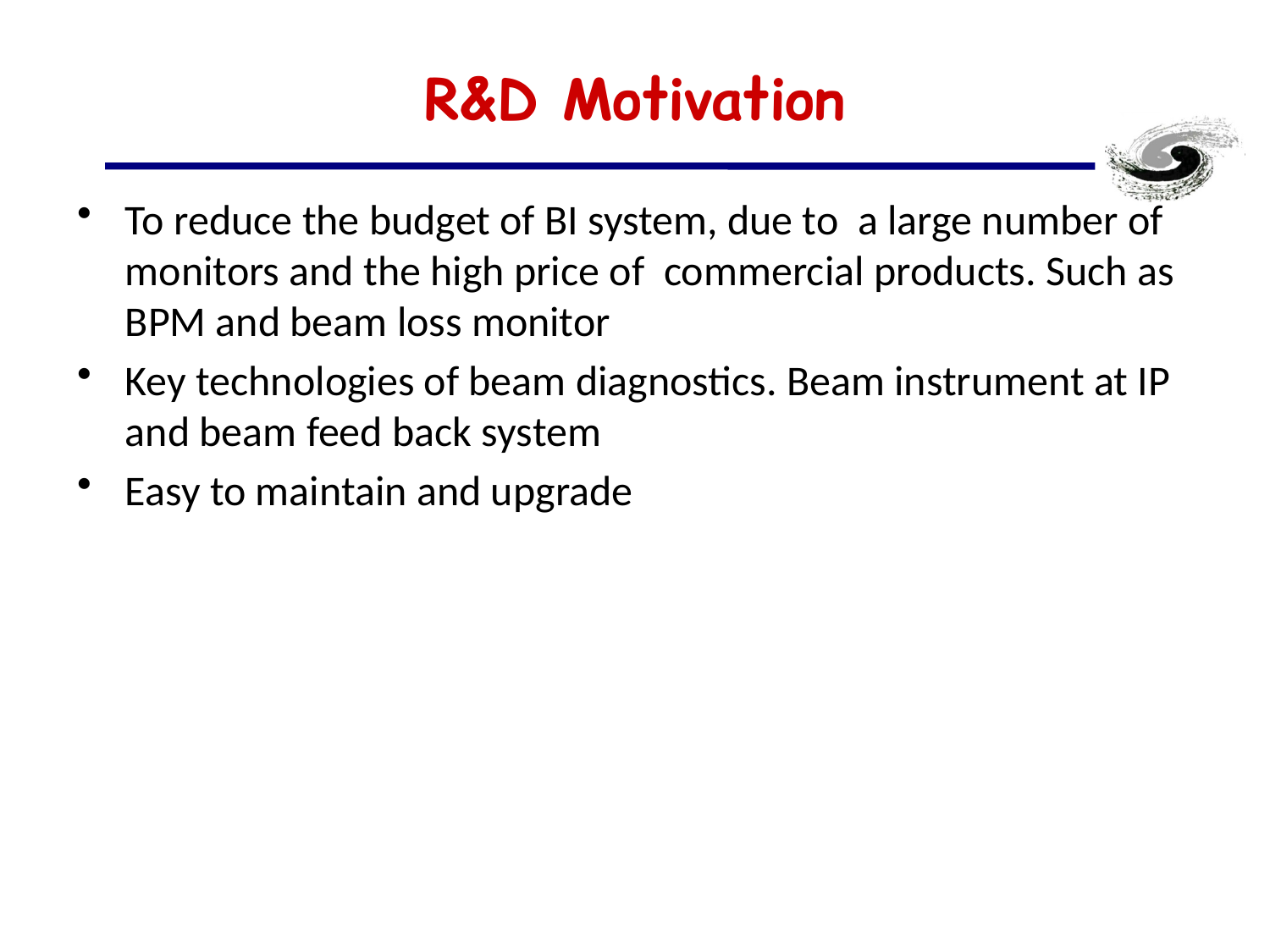

# R&D Motivation
To reduce the budget of BI system, due to  a large number of monitors and the high price of  commercial products. Such as  BPM and beam loss monitor
Key technologies of beam diagnostics. Beam instrument at IP and beam feed back system
Easy to maintain and upgrade